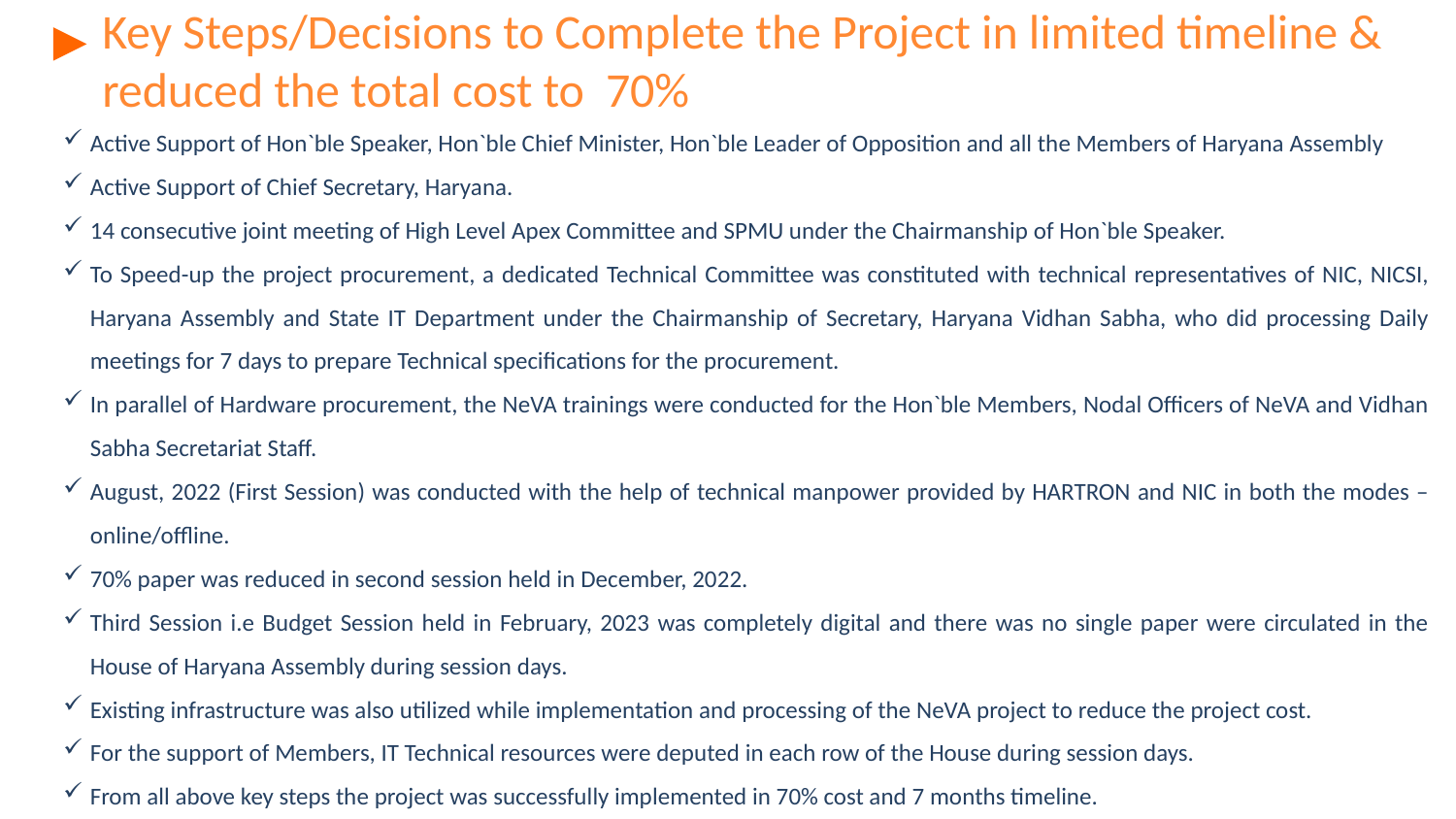

# Key Steps/Decisions to Complete the Project in limited timeline & reduced the total cost to  70%
Active Support of Hon`ble Speaker, Hon`ble Chief Minister, Hon`ble Leader of Opposition and all the Members of Haryana Assembly
Active Support of Chief Secretary, Haryana.
14 consecutive joint meeting of High Level Apex Committee and SPMU under the Chairmanship of Hon`ble Speaker.
To Speed-up the project procurement, a dedicated Technical Committee was constituted with technical representatives of NIC, NICSI, Haryana Assembly and State IT Department under the Chairmanship of Secretary, Haryana Vidhan Sabha, who did processing Daily meetings for 7 days to prepare Technical specifications for the procurement.
In parallel of Hardware procurement, the NeVA trainings were conducted for the Hon`ble Members, Nodal Officers of NeVA and Vidhan Sabha Secretariat Staff.
August, 2022 (First Session) was conducted with the help of technical manpower provided by HARTRON and NIC in both the modes – online/offline.
70% paper was reduced in second session held in December, 2022.
Third Session i.e Budget Session held in February, 2023 was completely digital and there was no single paper were circulated in the House of Haryana Assembly during session days.
Existing infrastructure was also utilized while implementation and processing of the NeVA project to reduce the project cost.
For the support of Members, IT Technical resources were deputed in each row of the House during session days.
From all above key steps the project was successfully implemented in 70% cost and 7 months timeline.